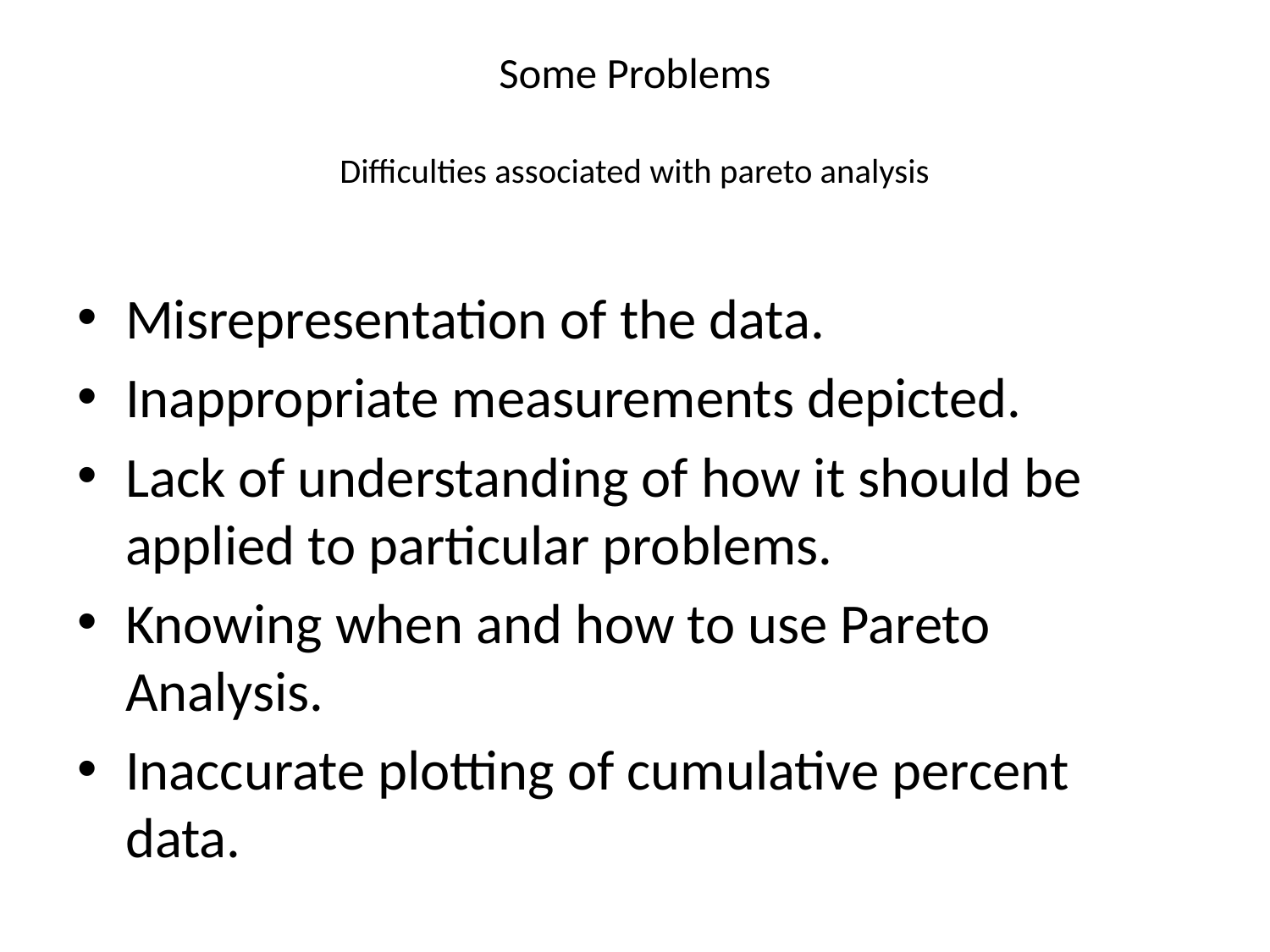

# Some Problems Difficulties associated with pareto analysis
Misrepresentation of the data.
Inappropriate measurements depicted.
Lack of understanding of how it should be applied to particular problems.
Knowing when and how to use Pareto Analysis.
Inaccurate plotting of cumulative percent data.